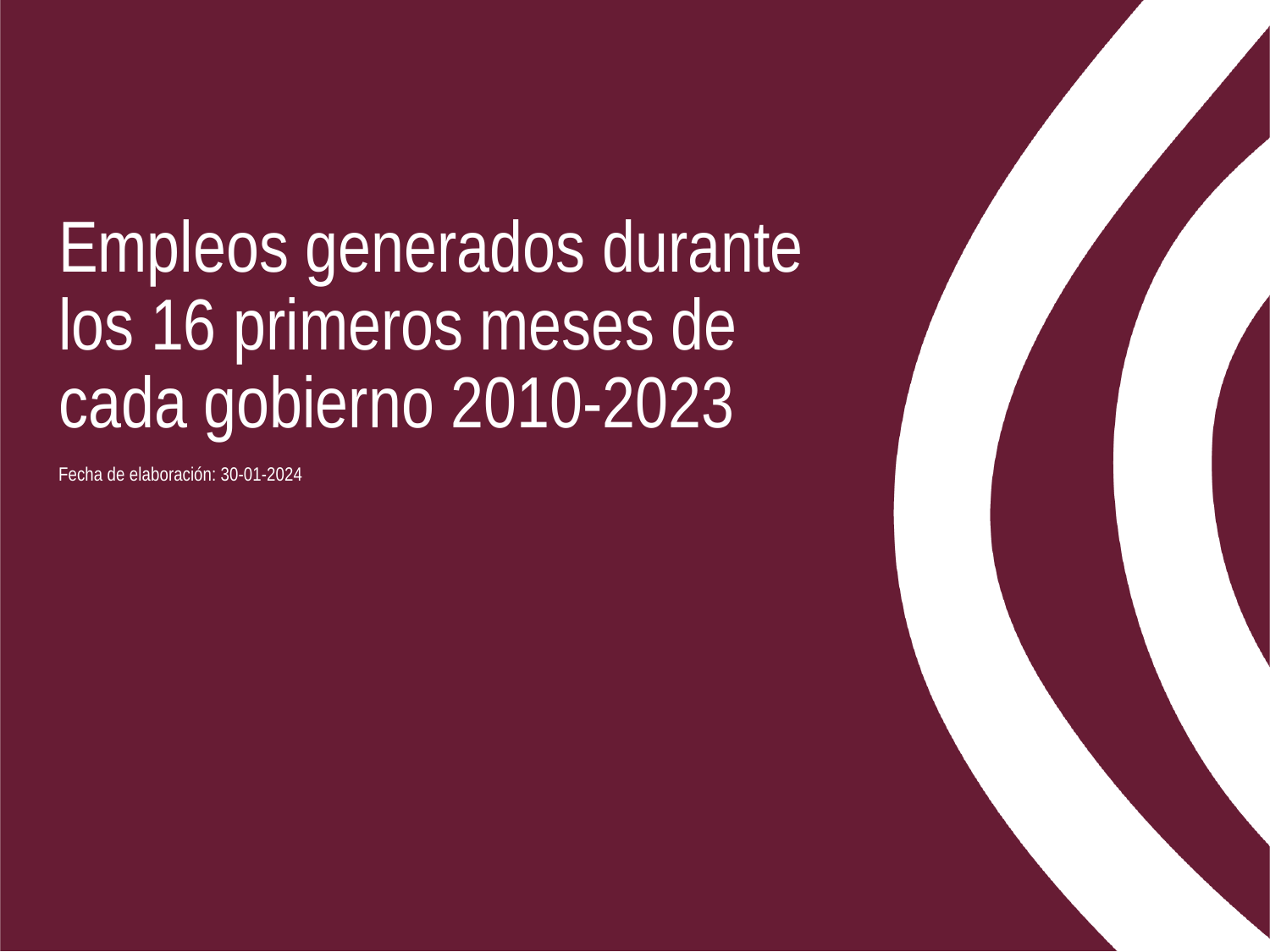

# Empleos generados durante los 16 primeros meses de cada gobierno 2010-2023 Fecha de elaboración: 30-01-2024